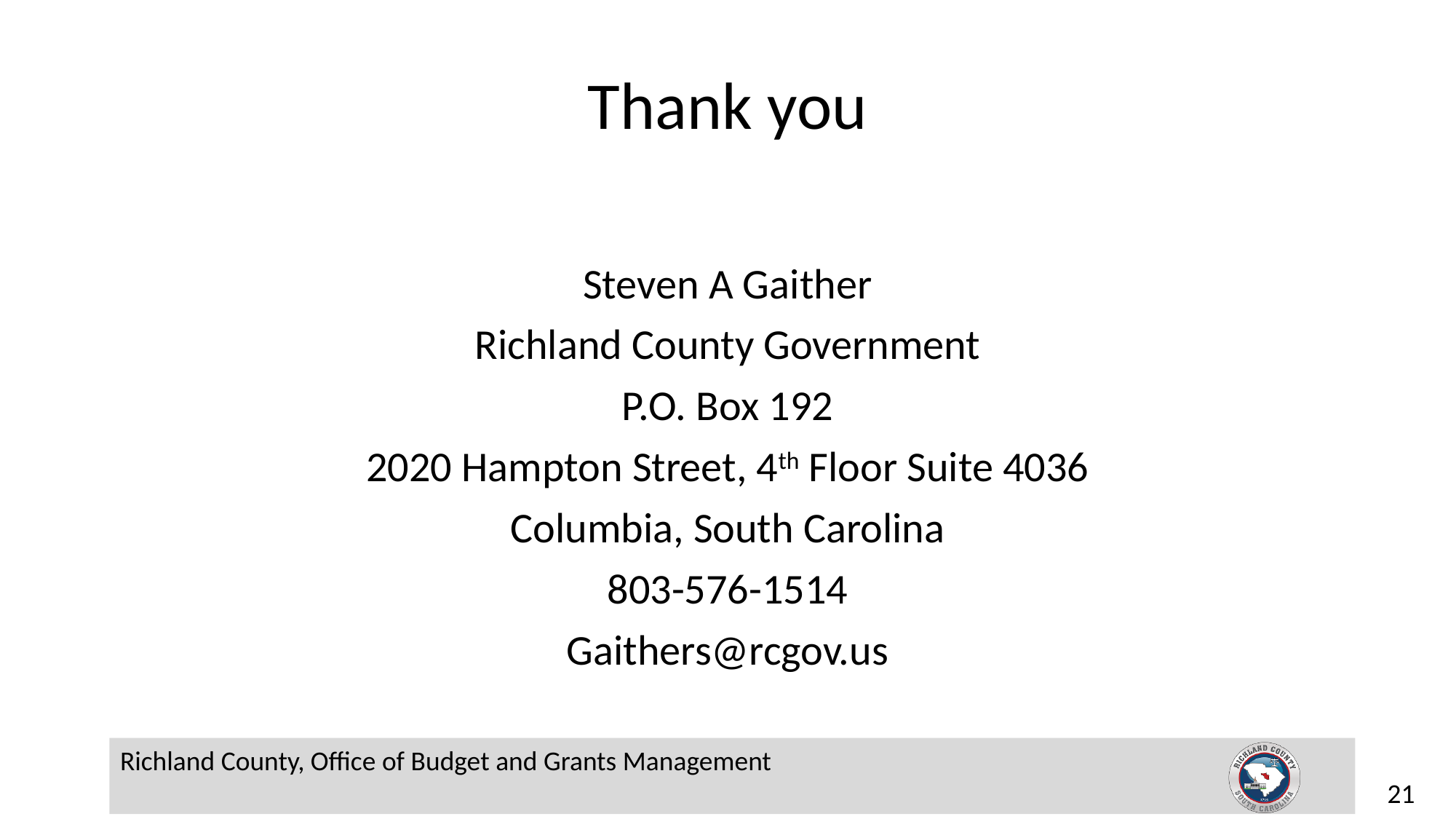

# Thank you

Steven A Gaither
Richland County Government
P.O. Box 192
2020 Hampton Street, 4th Floor Suite 4036
Columbia, South Carolina
803-576-1514
Gaithers@rcgov.us